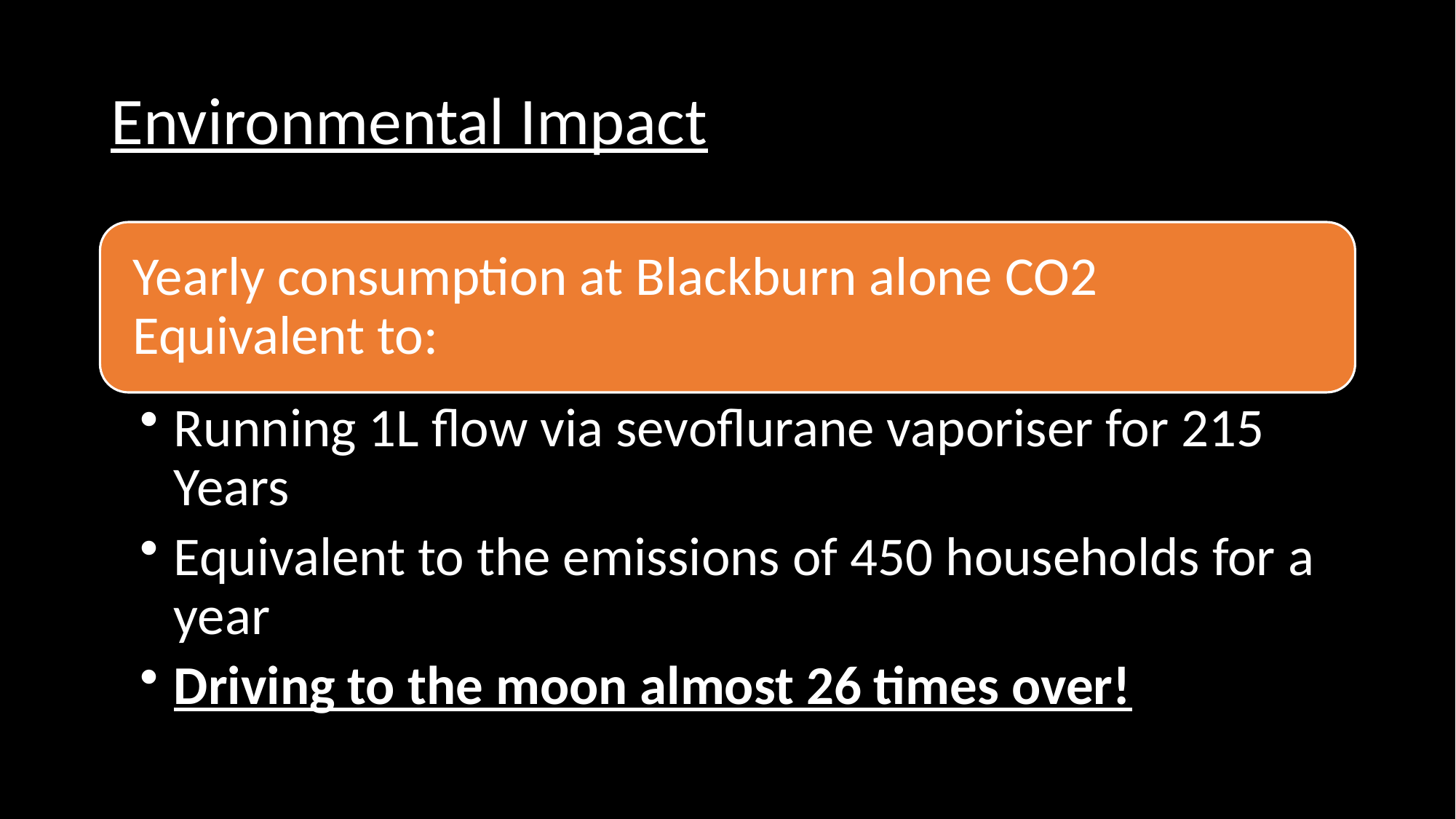

# Environmental Impact
Yearly consumption at Blackburn alone CO2 Equivalent to:
Running 1L flow via sevoflurane vaporiser for 215 Years
Equivalent to the emissions of 450 households for a year
Driving to the moon almost 26 times over!